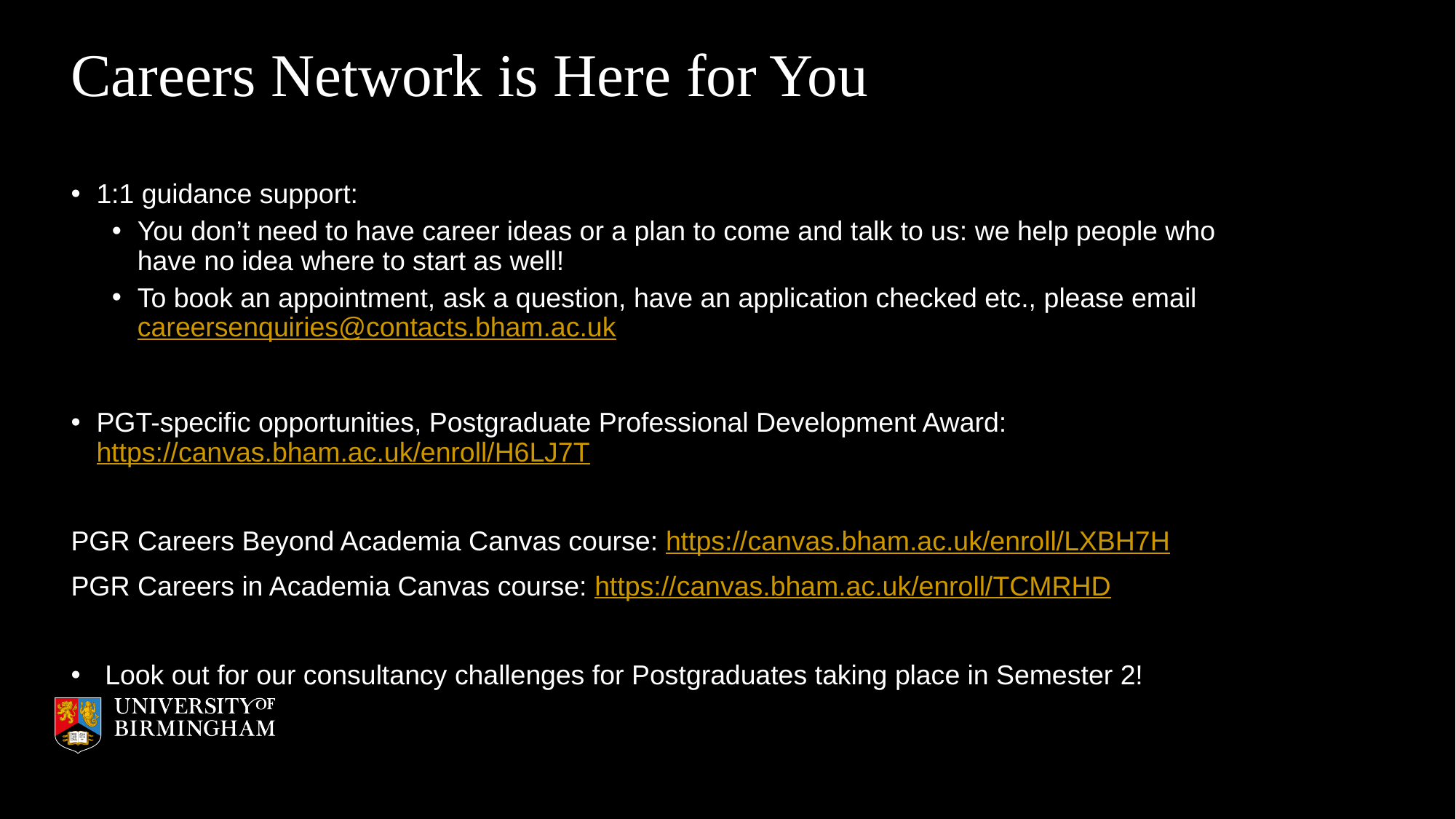

# Careers Network is Here for You

1:1 guidance support:
You don’t need to have career ideas or a plan to come and talk to us: we help people who have no idea where to start as well!
To book an appointment, ask a question, have an application checked etc., please email careersenquiries@contacts.bham.ac.uk

PGT-specific opportunities, Postgraduate Professional Development Award: https://canvas.bham.ac.uk/enroll/H6LJ7T

PGR Careers Beyond Academia Canvas course: https://canvas.bham.ac.uk/enroll/LXBH7H
PGR Careers in Academia Canvas course: https://canvas.bham.ac.uk/enroll/TCMRHD

Look out for our consultancy challenges for Postgraduates taking place in Semester 2!